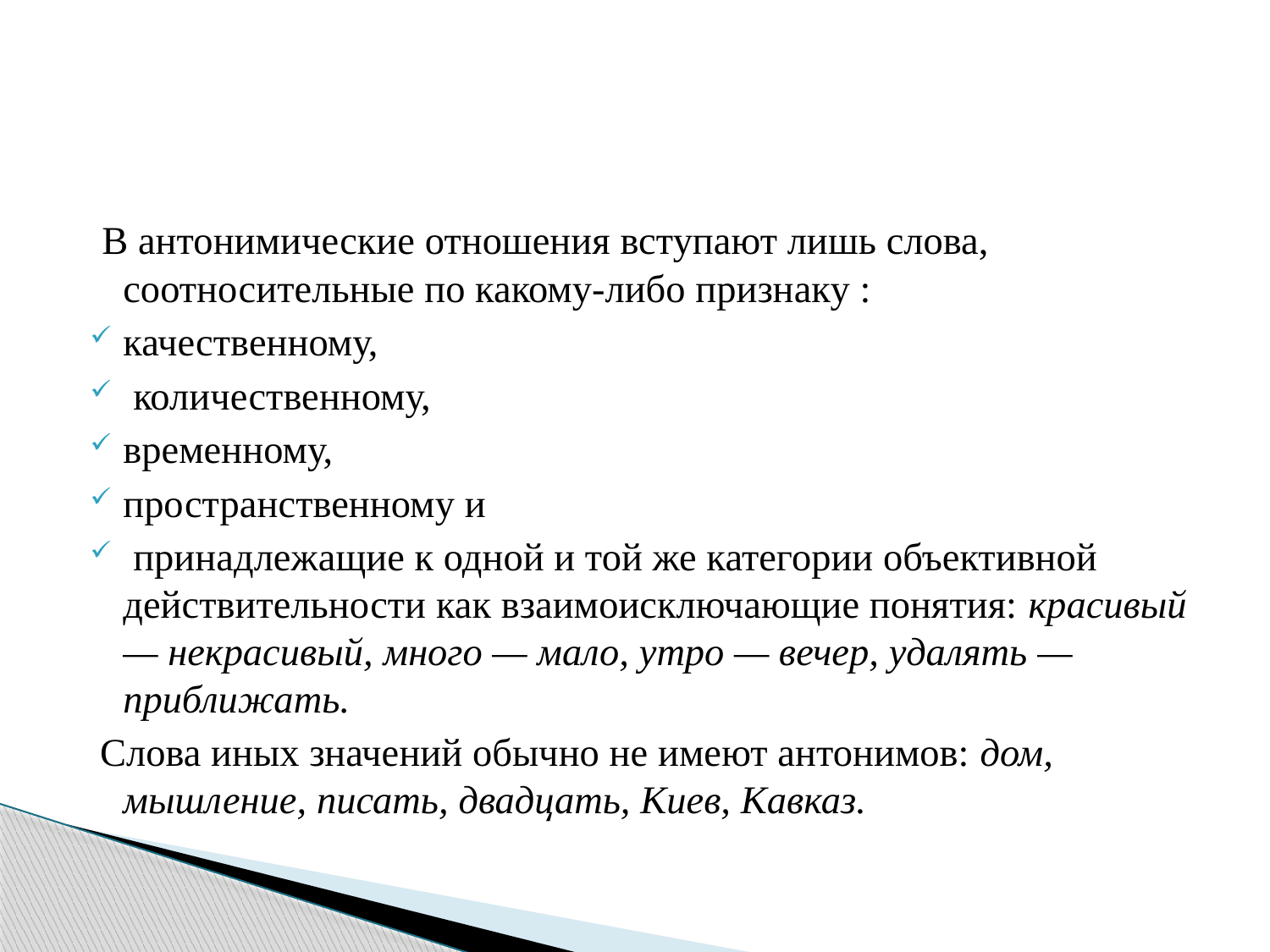

#
 В антонимические отношения вступают лишь слова, соотносительные по какому-либо признаку :
качественному,
 количественному,
временному,
пространственному и
 принадлежащие к одной и той же категории объективной действительности как взаимоисключающие понятия: красивый — некрасивый, много — мало, утро — вечер, удалять — приближать.
 Слова иных значений обычно не имеют антонимов: дом, мышление, писать, двадцать, Киев, Кавказ.